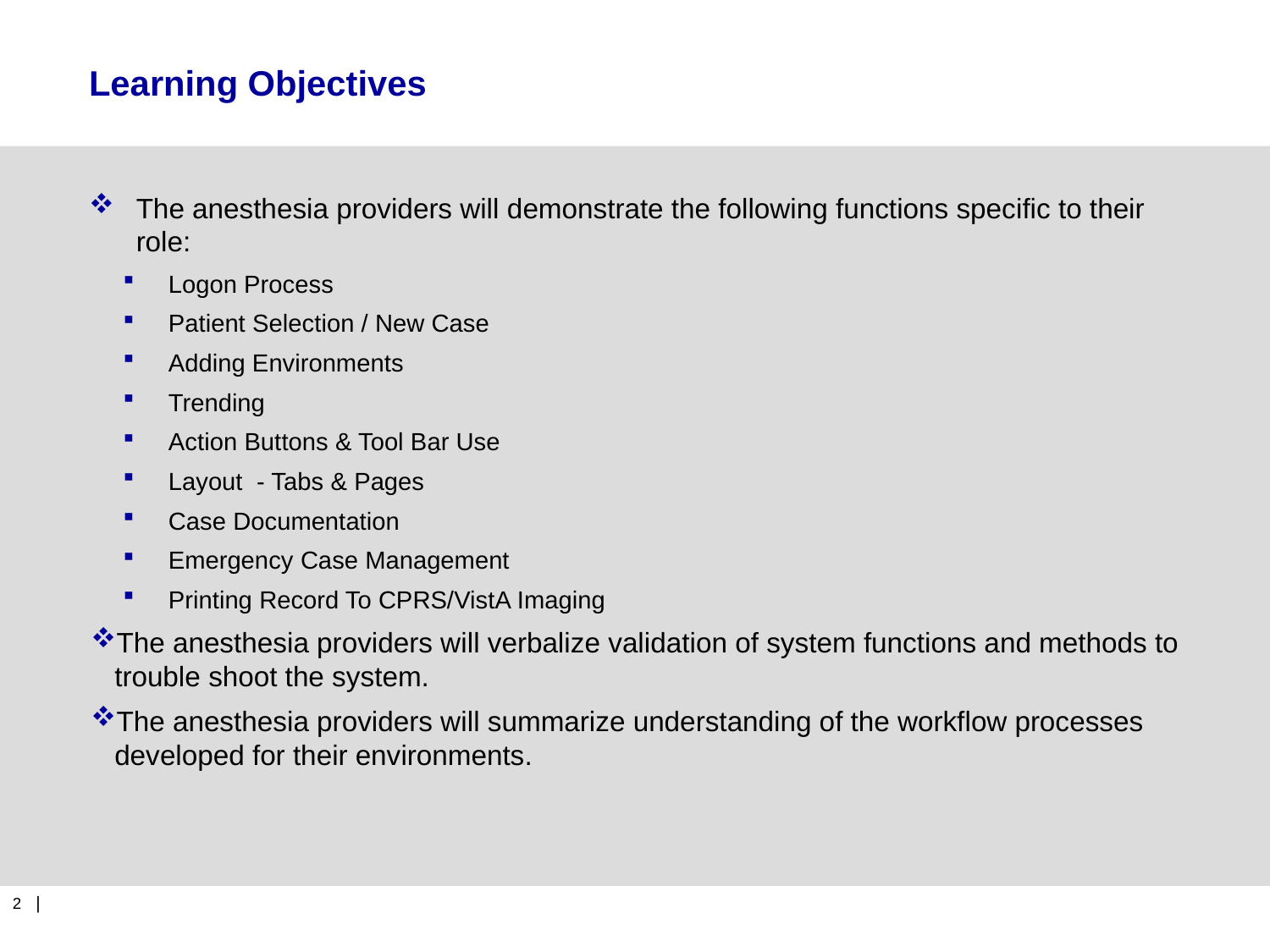

# Learning Objectives
The anesthesia providers will demonstrate the following functions specific to their role:
Logon Process
Patient Selection / New Case
Adding Environments
Trending
Action Buttons & Tool Bar Use
Layout  - Tabs & Pages
Case Documentation
Emergency Case Management
Printing Record To CPRS/VistA Imaging
The anesthesia providers will verbalize validation of system functions and methods to trouble shoot the system.
The anesthesia providers will summarize understanding of the workflow processes developed for their environments.